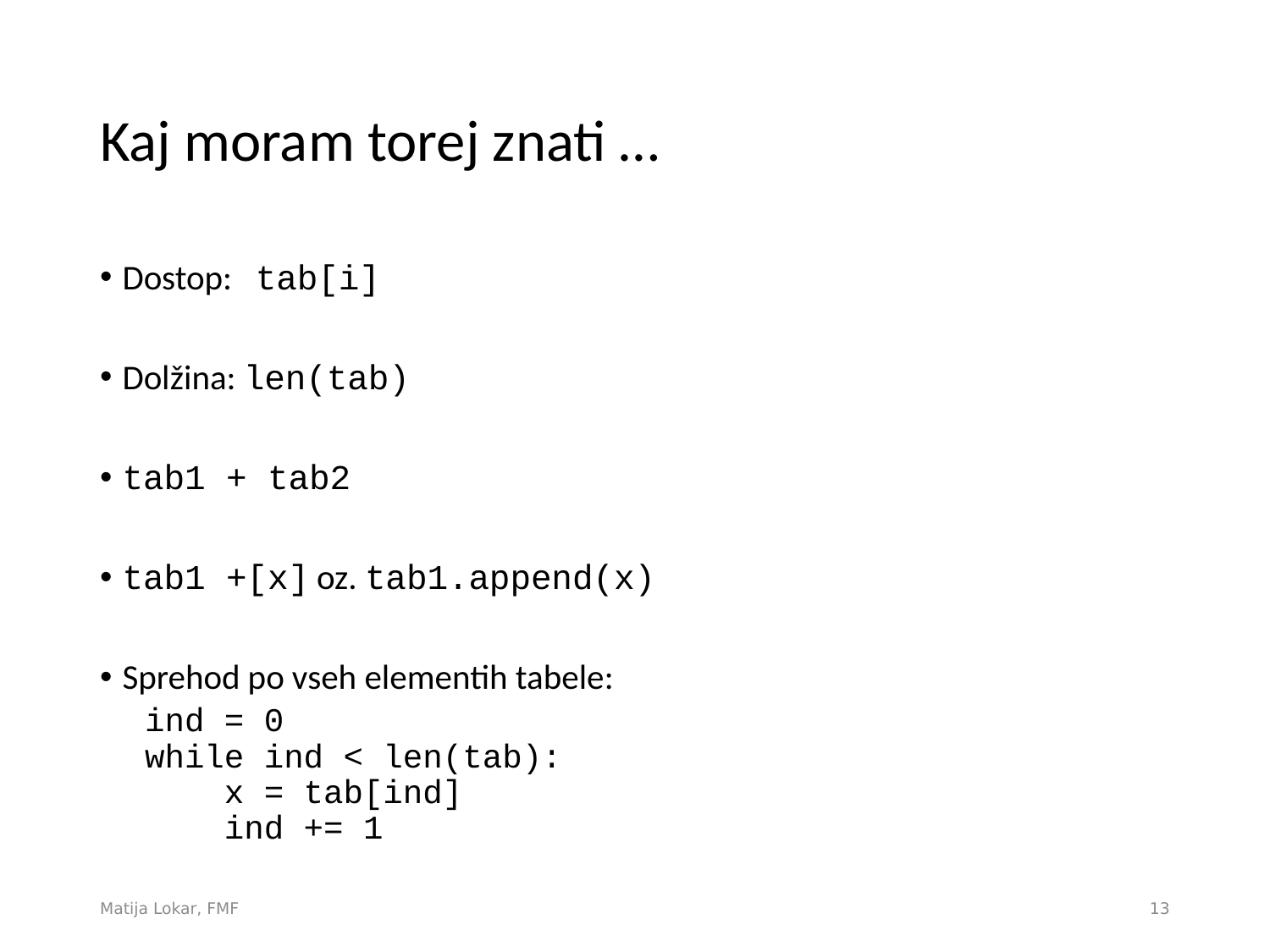

# Kaj moram torej znati …
Dostop:   tab[i]

Dolžina: len(tab)

tab1 + tab2

tab1 +[x] oz. tab1.append(x)

Sprehod po vseh elementih tabele:
ind = 0
while ind < len(tab):
    x = tab[ind]
    ind += 1

Matija Lokar, FMF
13